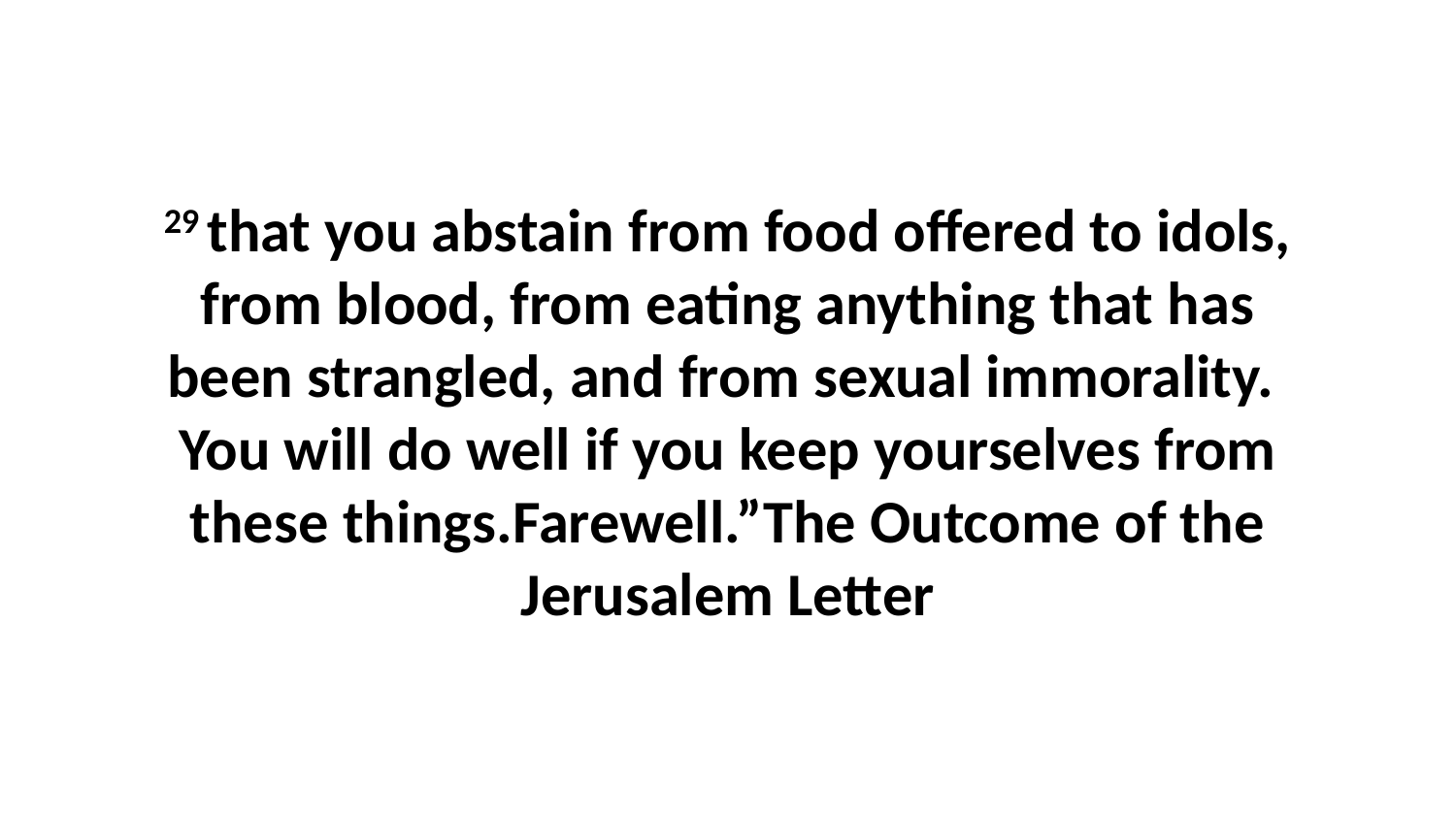

29 that you abstain from food offered to idols, from blood, from eating anything that has been strangled, and from sexual immorality.  You will do well if you keep yourselves from these things.Farewell.”The Outcome of the Jerusalem Letter